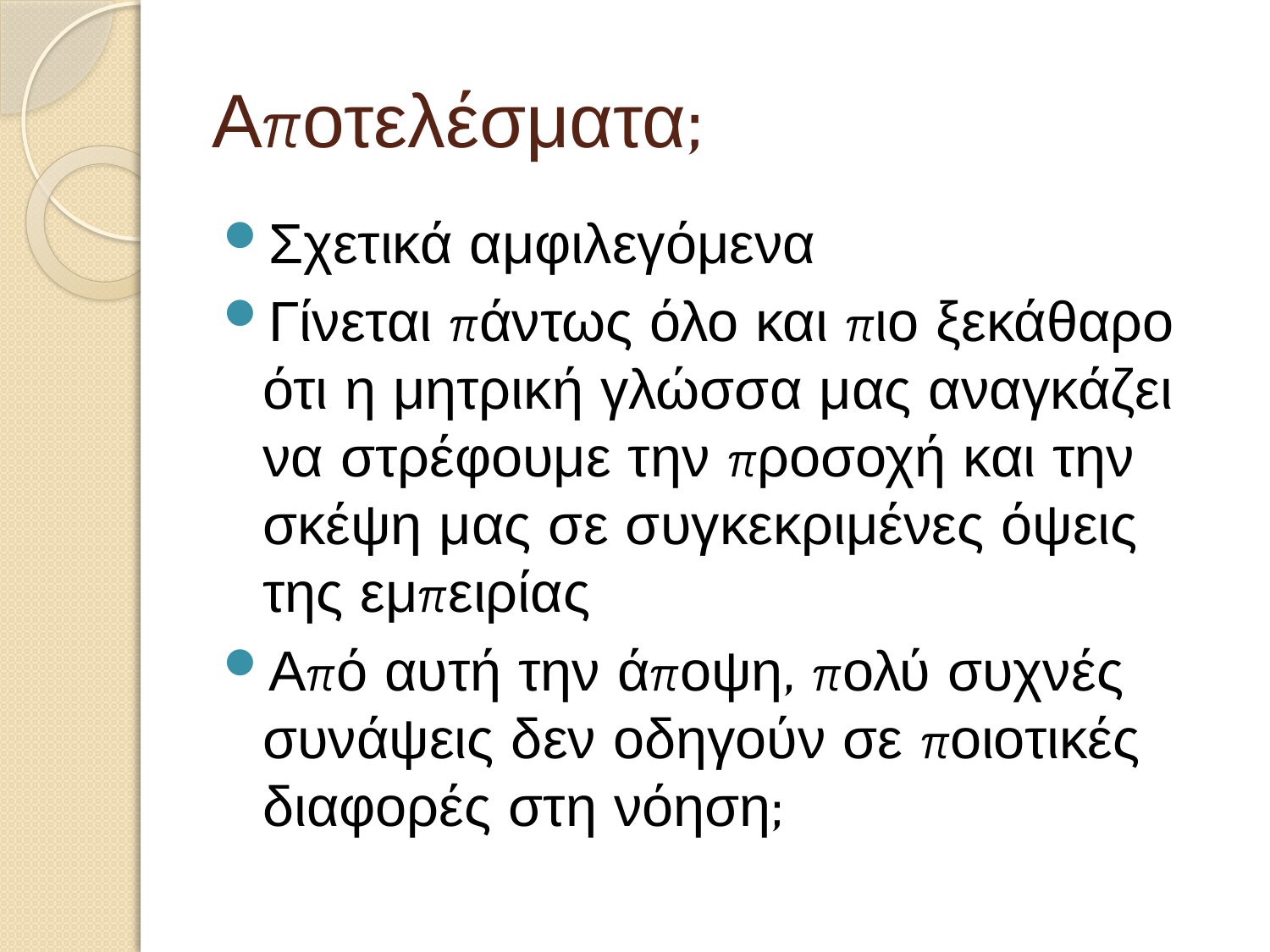

# Αποτελέσματα;
Σχετικά αμφιλεγόμενα
Γίνεται πάντως όλο και πιο ξεκάθαρο ότι η μητρική γλώσσα μας αναγκάζει να στρέφουμε την προσοχή και την σκέψη μας σε συγκεκριμένες όψεις της εμπειρίας
Από αυτή την άποψη, πολύ συχνές συνάψεις δεν οδηγούν σε ποιοτικές διαφορές στη νόηση;